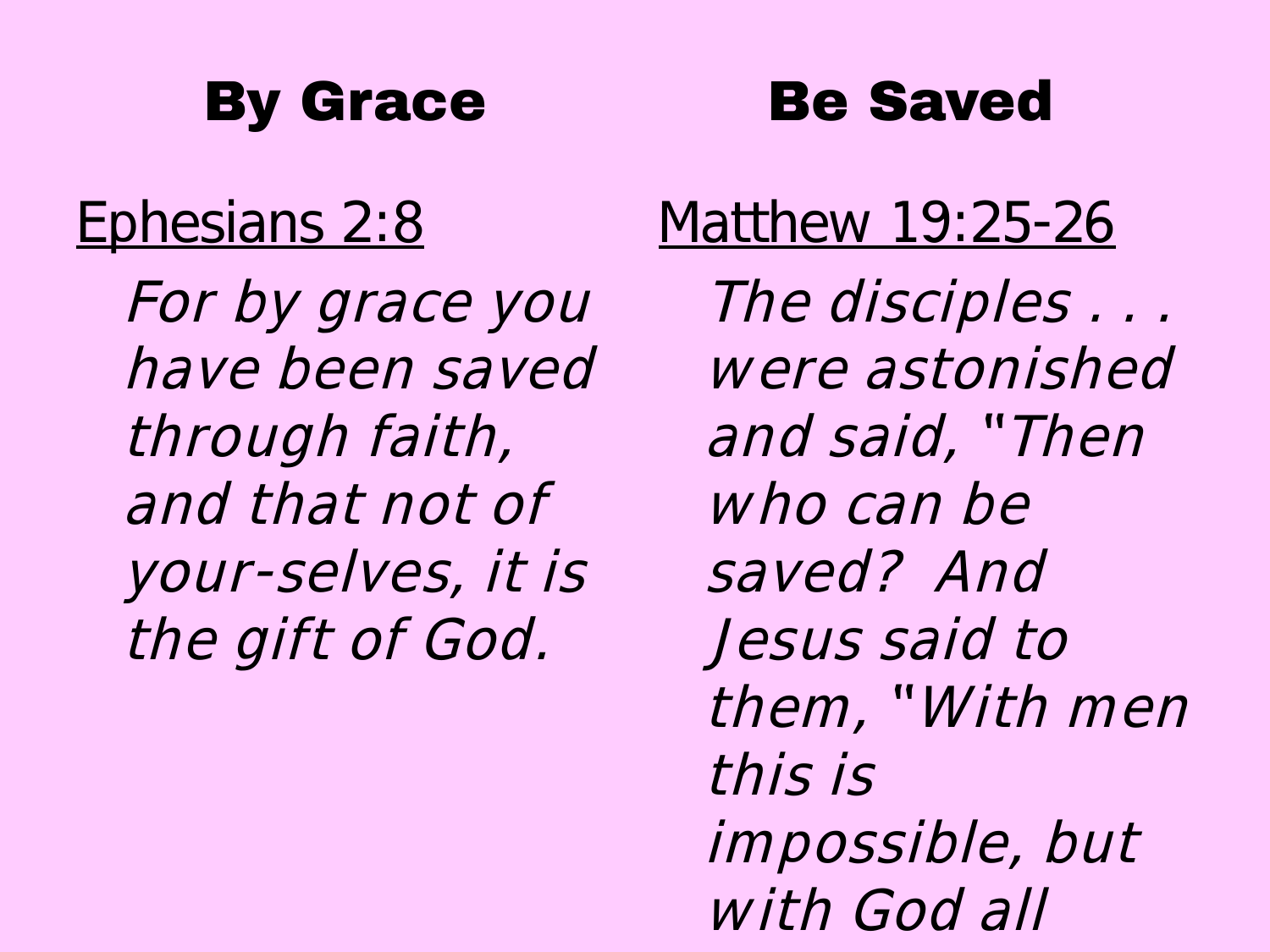

# By Grace		   Be Saved
Ephesians 2:8
	For by grace you have been saved through faith, and that not of your-selves, it is the gift of God.
Matthew 19:25-26
	The disciples . . . were astonished and said, “Then who can be saved?  And Jesus said to them, “With men this is impossible, but with God all things are possible.